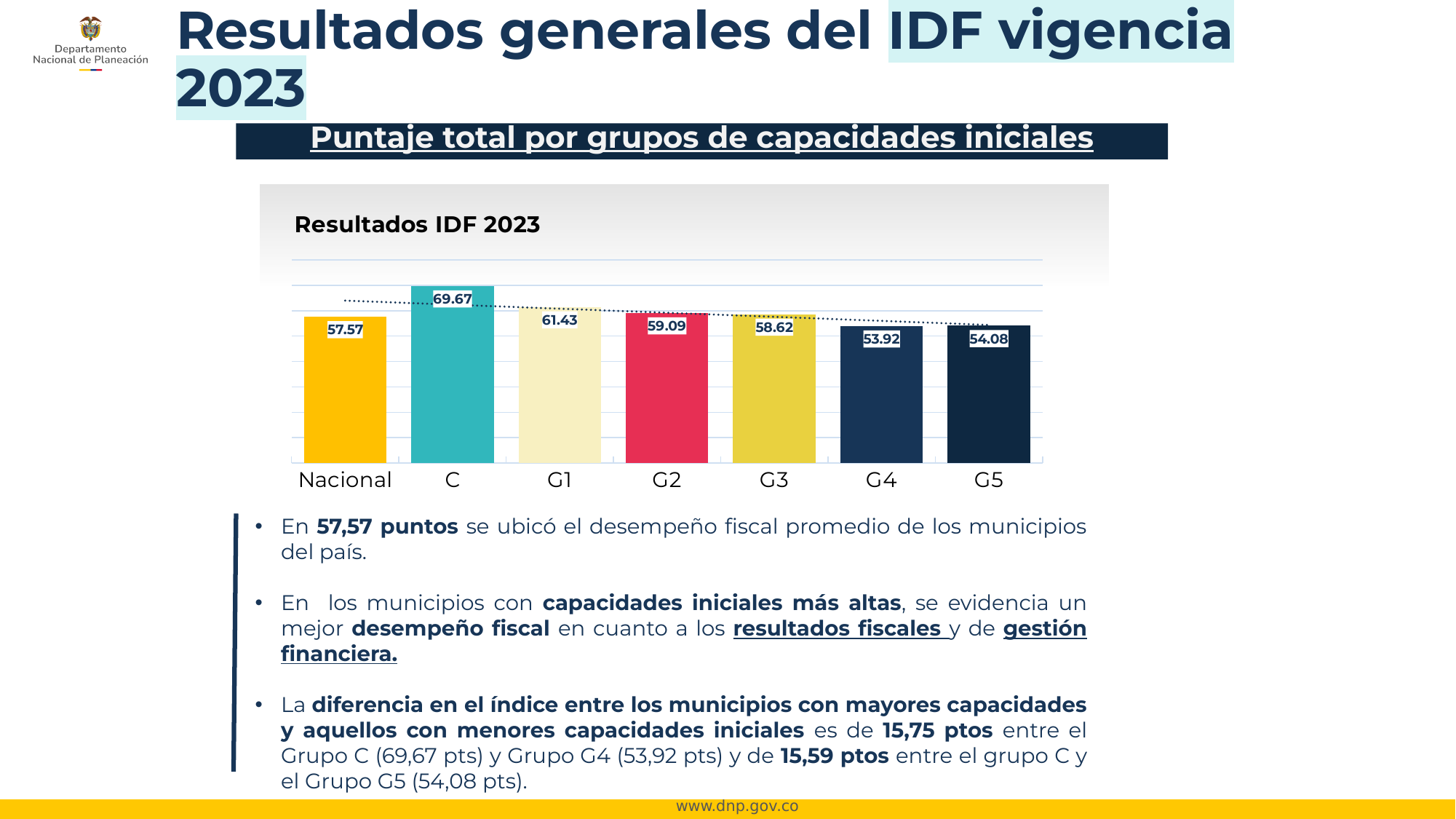

Resultados generales del IDF vigencia 2023
Puntaje total por grupos de capacidades iniciales

### Chart: Resultados IDF 2023

| Category | Resultados IDF |
|---|---|
| Nacional | 57.57102224215063 |
| C | 69.67053897789134 |
| G1 | 61.433828985755326 |
| G2 | 59.090949235395605 |
| G3 | 58.6208348215902 |
| G4 | 53.92289352871764 |
| G5 | 54.08279312176687 |
En 57,57 puntos se ubicó el desempeño fiscal promedio de los municipios del país.

En  los municipios con capacidades iniciales más altas, se evidencia un mejor desempeño fiscal en cuanto a los resultados fiscales y de gestión financiera.

La diferencia en el índice entre los municipios con mayores capacidades y aquellos con menores capacidades iniciales es de 15,75 ptos entre el Grupo C (69,67 pts) y Grupo G4 (53,92 pts) y de 15,59 ptos entre el grupo C y el Grupo G5 (54,08 pts).